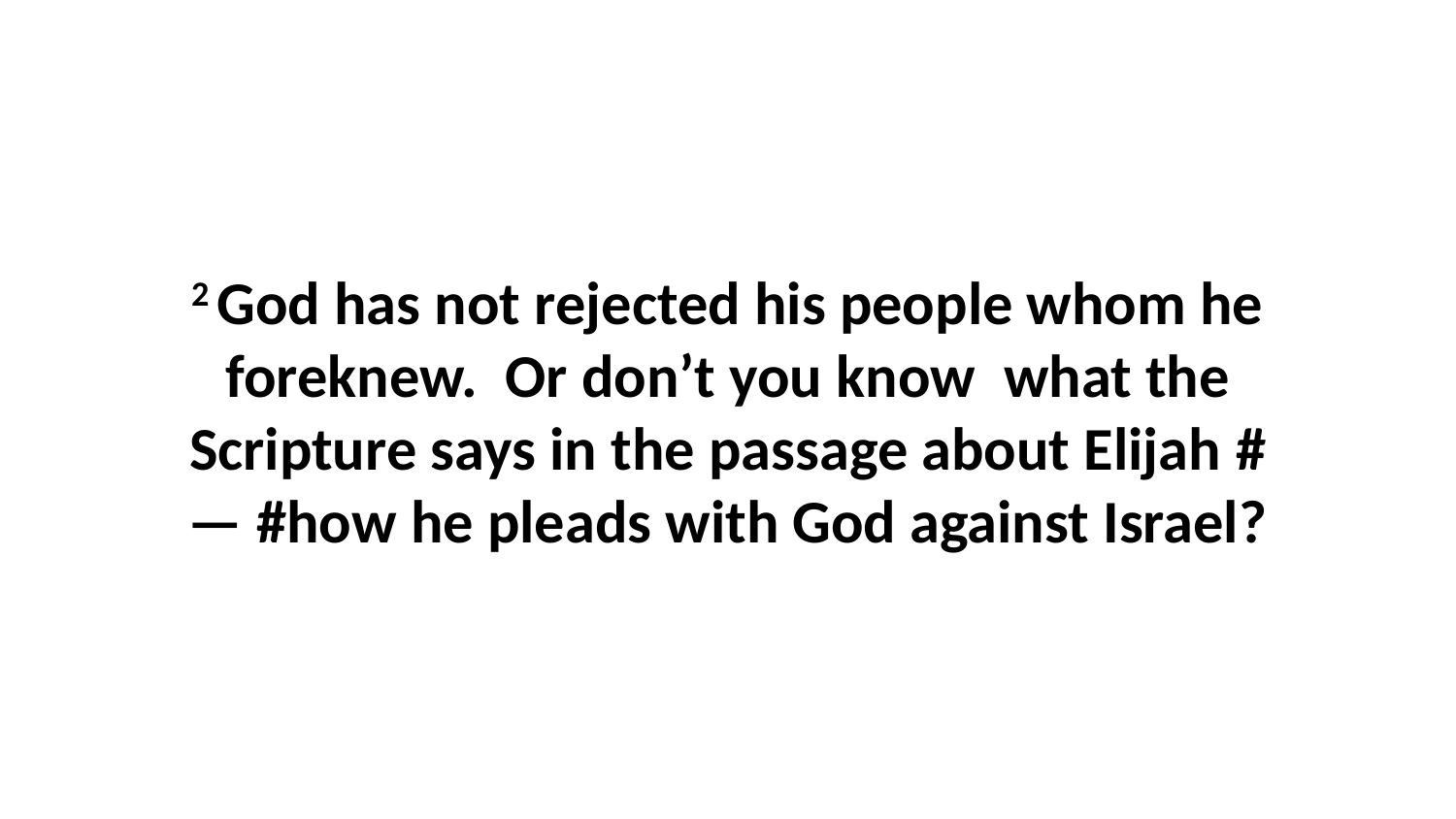

2 God has not rejected his people whom he foreknew.  Or don’t you know  what the Scripture says in the passage about Elijah #— #how he pleads with God against Israel?